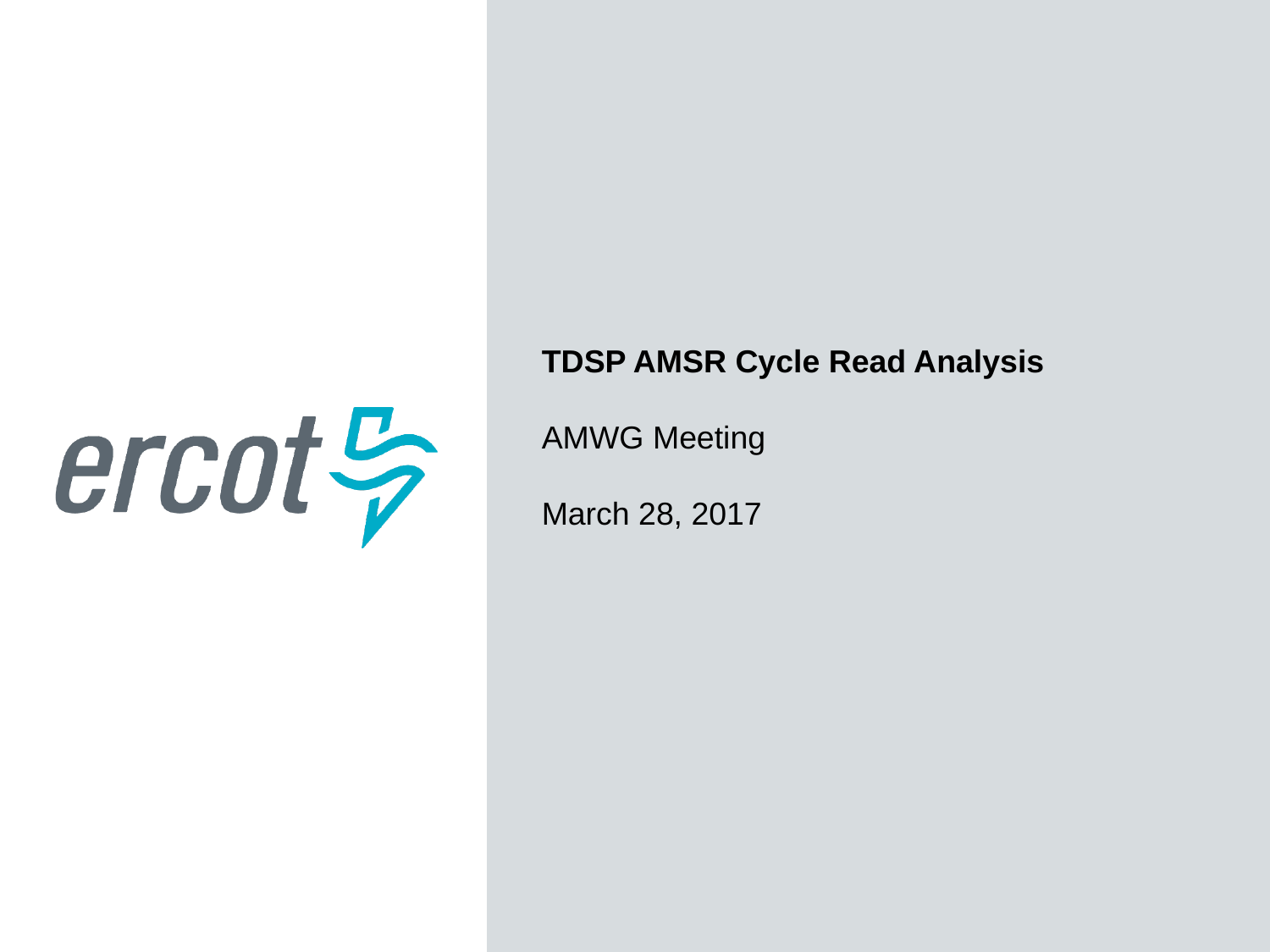

TDSP AMSR Cycle Read Analysis

AMWG Meeting

March 28, 2017